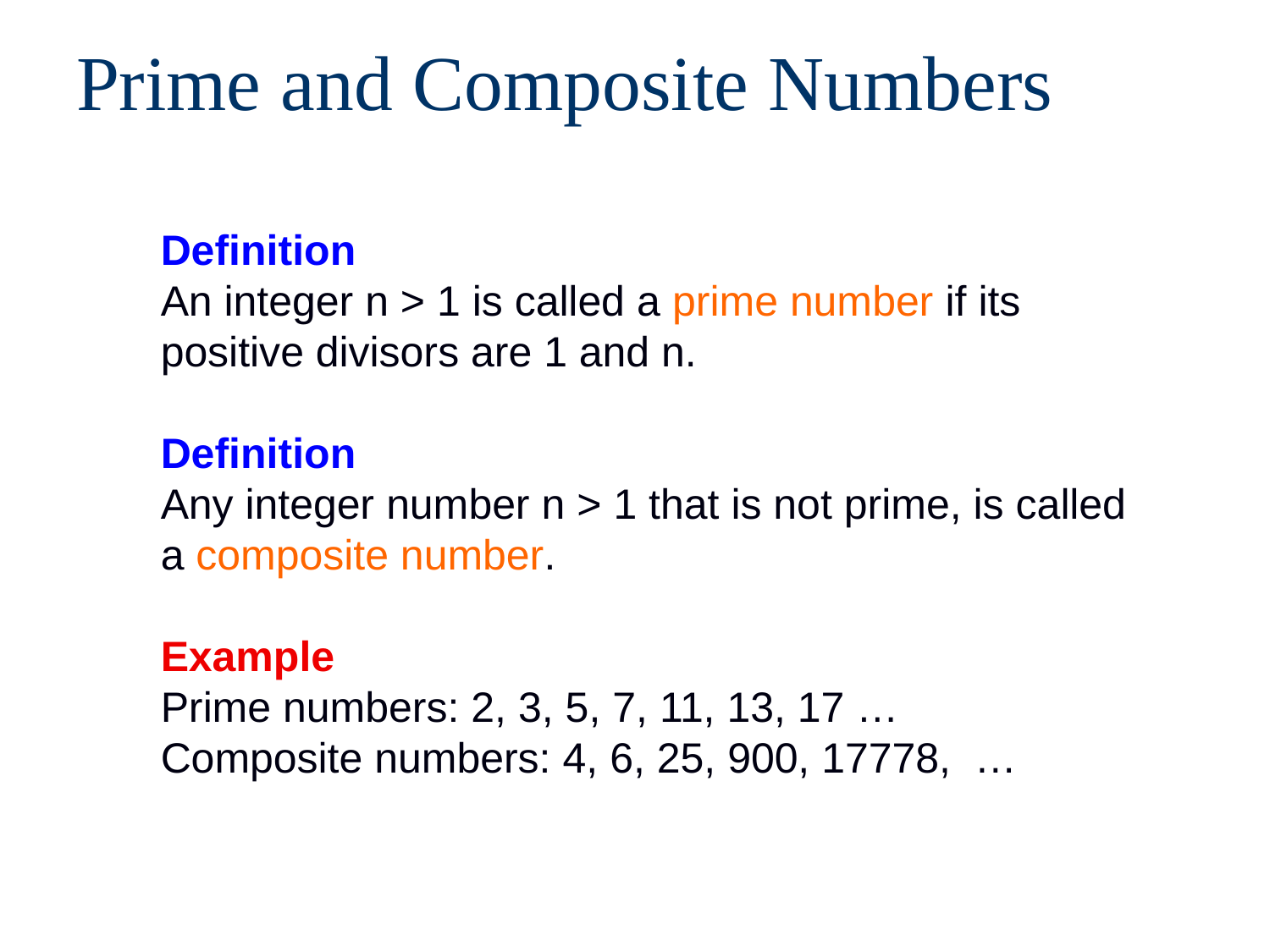

# Prime and Composite Numbers
Definition
An integer n > 1 is called a prime number if its positive divisors are 1 and n.

Definition
Any integer number n > 1 that is not prime, is called a composite number.

Example
Prime numbers: 2, 3, 5, 7, 11, 13, 17 …
Composite numbers: 4, 6, 25, 900, 17778,  …